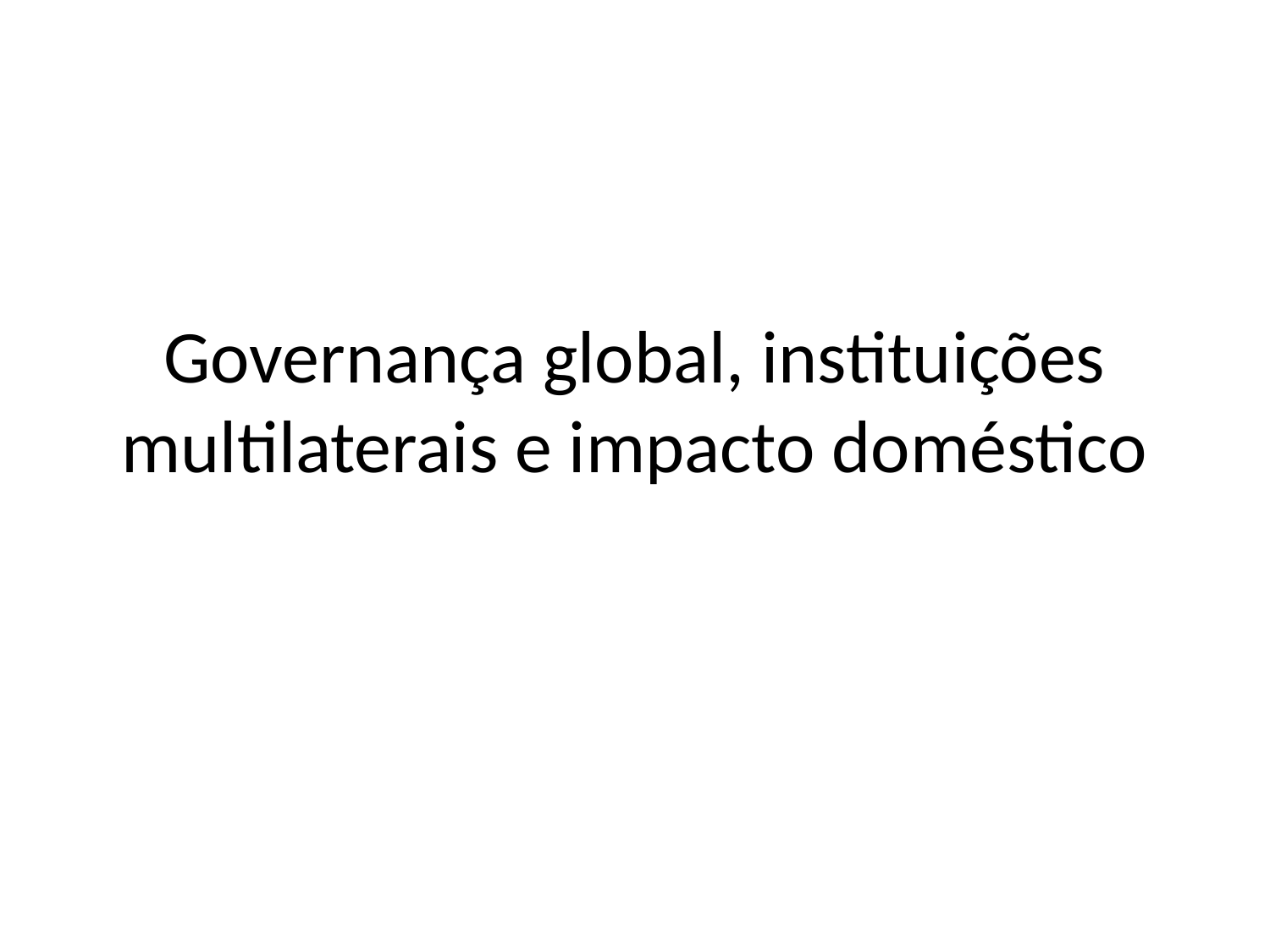

# Governança global, instituições multilaterais e impacto doméstico